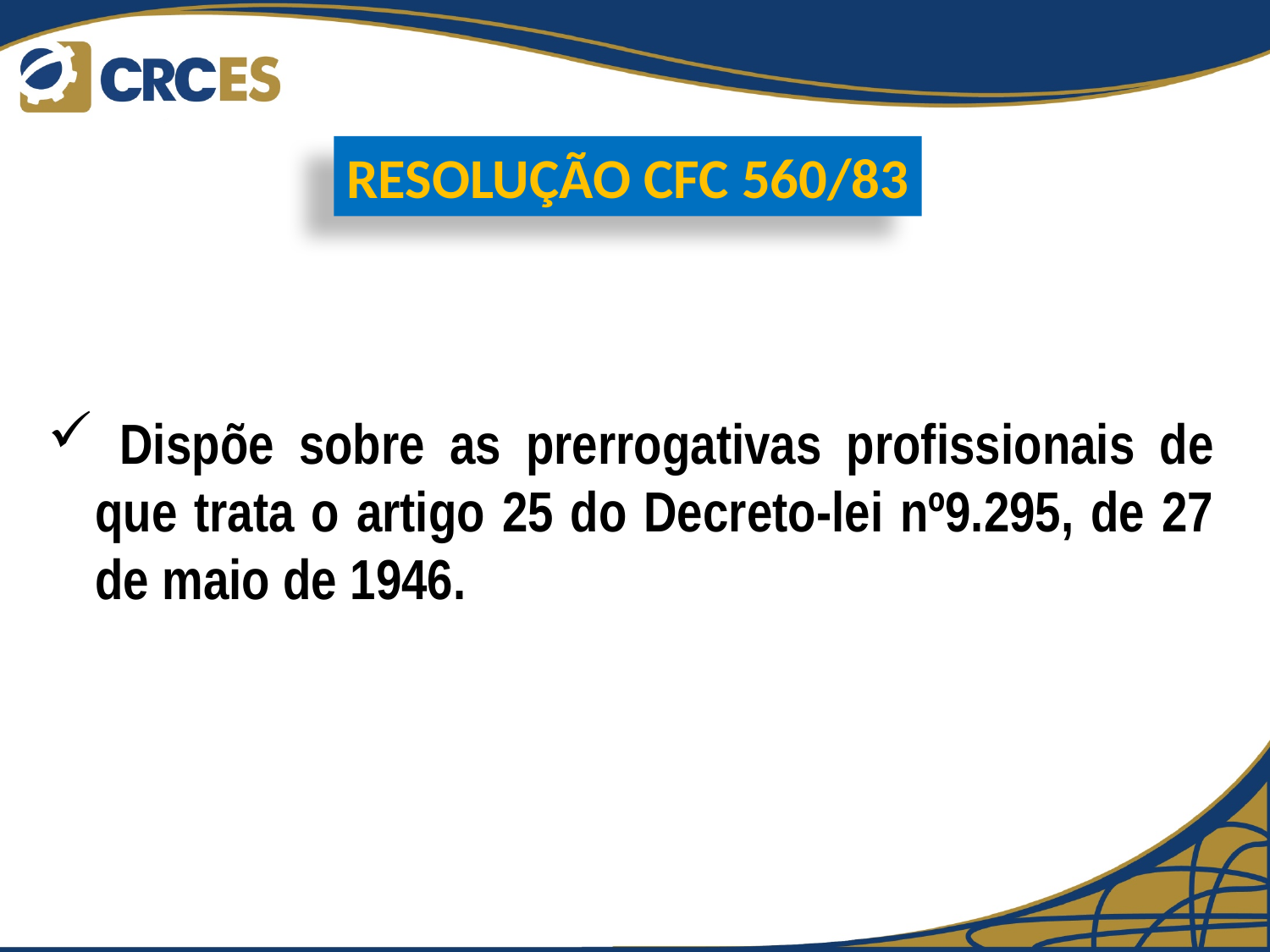

#
RESOLUÇÃO CFC 560/83

 Dispõe sobre as prerrogativas profissionais de que trata o artigo 25 do Decreto-lei nº9.295, de 27 de maio de 1946.